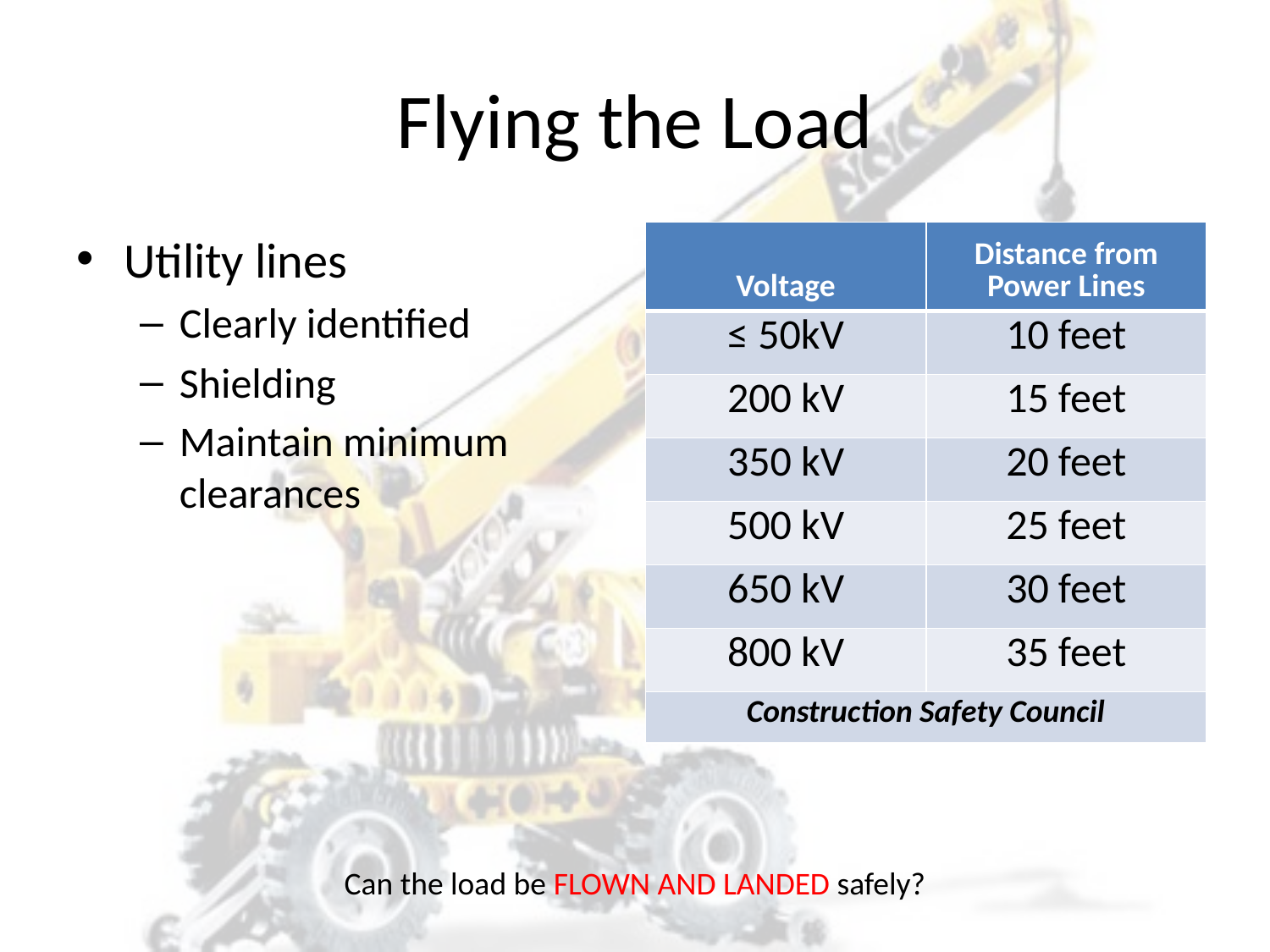

# Flying the Load
Utility lines
Clearly identified
Shielding
Maintain minimum clearances
| Voltage | Distance from Power Lines |
| --- | --- |
| ≤ 50kV | 10 feet |
| 200 kV | 15 feet |
| 350 kV | 20 feet |
| 500 kV | 25 feet |
| 650 kV | 30 feet |
| 800 kV | 35 feet |
| Construction Safety Council |  |
Can the load be FLOWN AND LANDED safely?